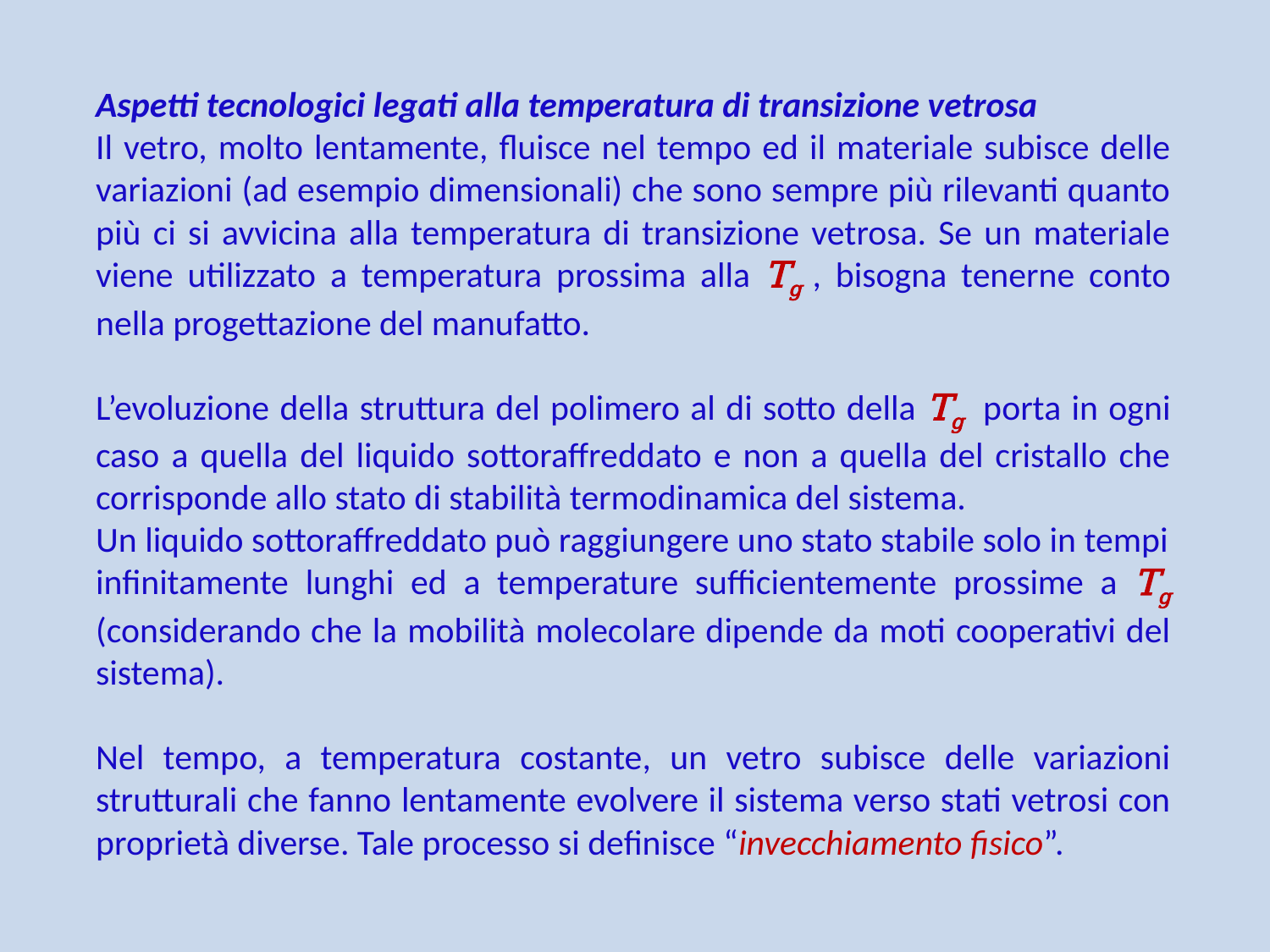

Aspetti tecnologici legati alla temperatura di transizione vetrosa
Il vetro, molto lentamente, fluisce nel tempo ed il materiale subisce delle variazioni (ad esempio dimensionali) che sono sempre più rilevanti quanto più ci si avvicina alla temperatura di transizione vetrosa. Se un materiale viene utilizzato a temperatura prossima alla Tg , bisogna tenerne conto nella progettazione del manufatto.

L’evoluzione della struttura del polimero al di sotto della Tg  porta in ogni caso a quella del liquido sottoraffreddato e non a quella del cristallo che corrisponde allo stato di stabilità termodinamica del sistema.
Un liquido sottoraffreddato può raggiungere uno stato stabile solo in tempi
infinitamente lunghi ed a temperature sufficientemente prossime a Tg (considerando che la mobilità molecolare dipende da moti cooperativi del sistema).

Nel tempo, a temperatura costante, un vetro subisce delle variazioni strutturali che fanno lentamente evolvere il sistema verso stati vetrosi con proprietà diverse. Tale processo si definisce “invecchiamento fisico”.